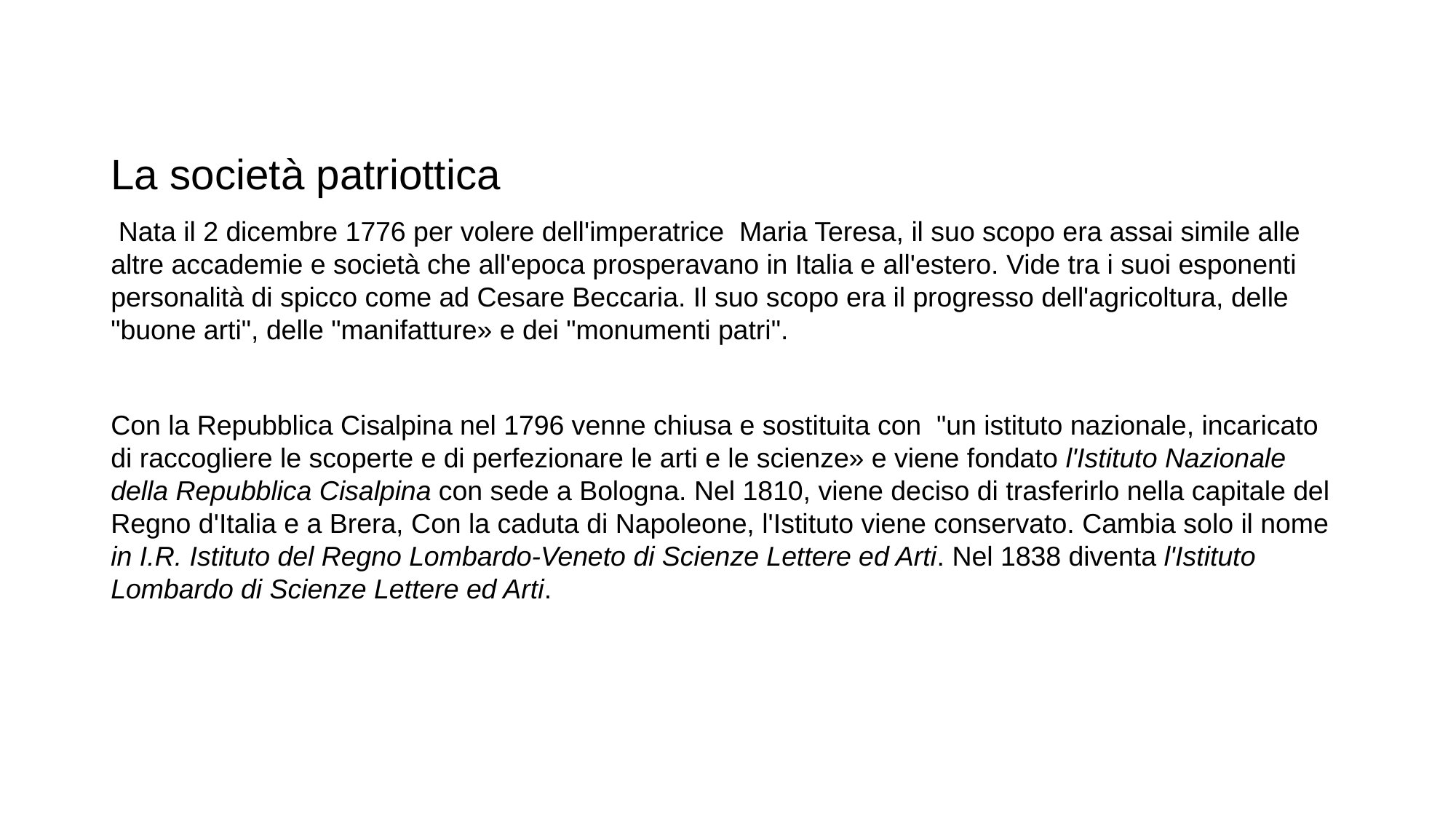

La società patriottica
 Nata il 2 dicembre 1776 per volere dell'imperatrice  Maria Teresa, il suo scopo era assai simile alle altre accademie e società che all'epoca prosperavano in Italia e all'estero. Vide tra i suoi esponenti personalità di spicco come ad Cesare Beccaria. Il suo scopo era il progresso dell'agricoltura, delle "buone arti", delle "manifatture» e dei "monumenti patri".

Con la Repubblica Cisalpina nel 1796 venne chiusa e sostituita con  "un istituto nazionale, incaricato di raccogliere le scoperte e di perfezionare le arti e le scienze» e viene fondato l'Istituto Nazionale della Repubblica Cisalpina con sede a Bologna. Nel 1810, viene deciso di trasferirlo nella capitale del Regno d'Italia e a Brera, Con la caduta di Napoleone, l'Istituto viene conservato. Cambia solo il nome in I.R. Istituto del Regno Lombardo-Veneto di Scienze Lettere ed Arti. Nel 1838 diventa l'Istituto Lombardo di Scienze Lettere ed Arti.